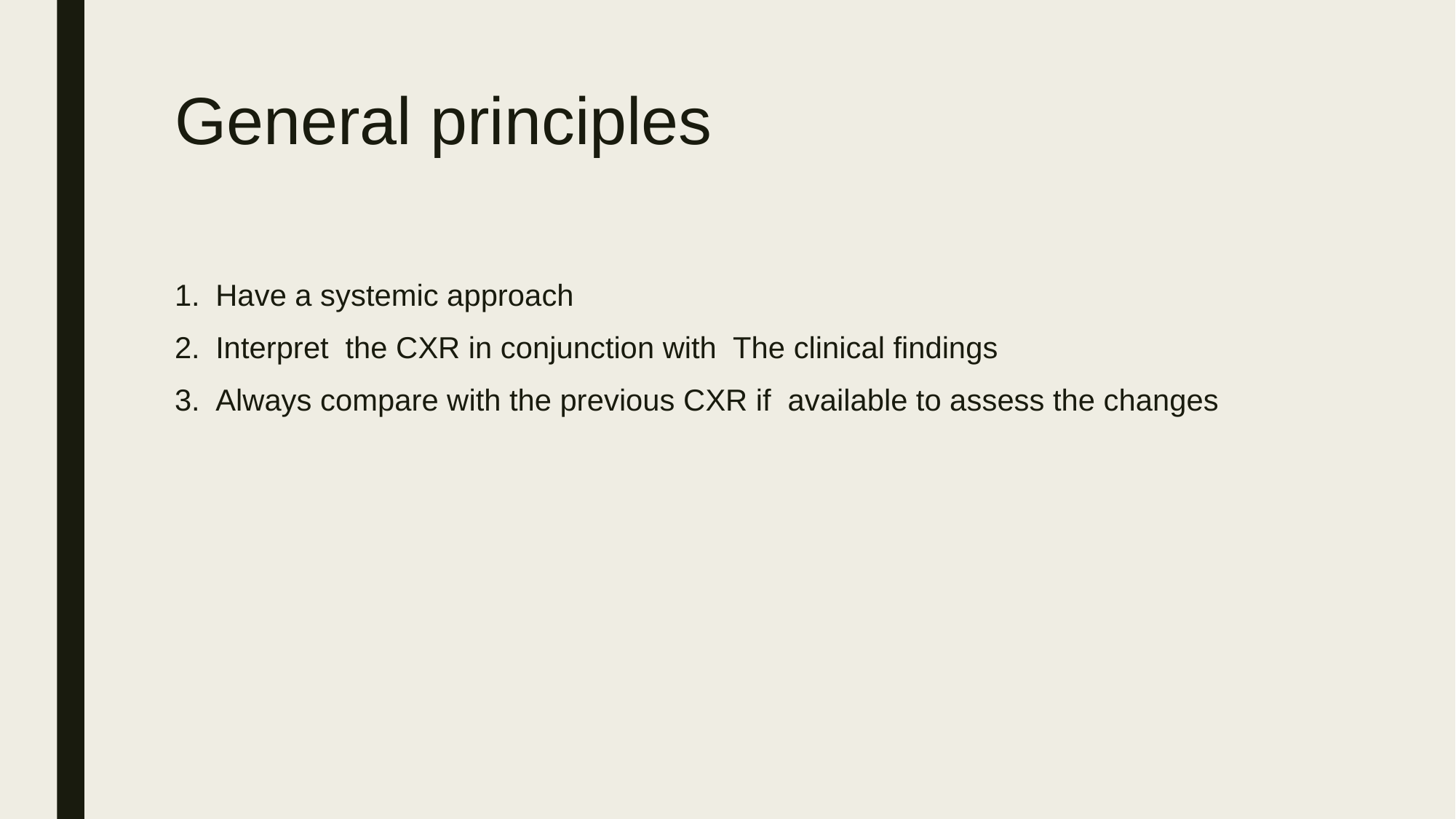

# General principles
Have a systemic approach
Interpret  the CXR in conjunction with  The clinical findings
Always compare with the previous CXR if  available to assess the changes